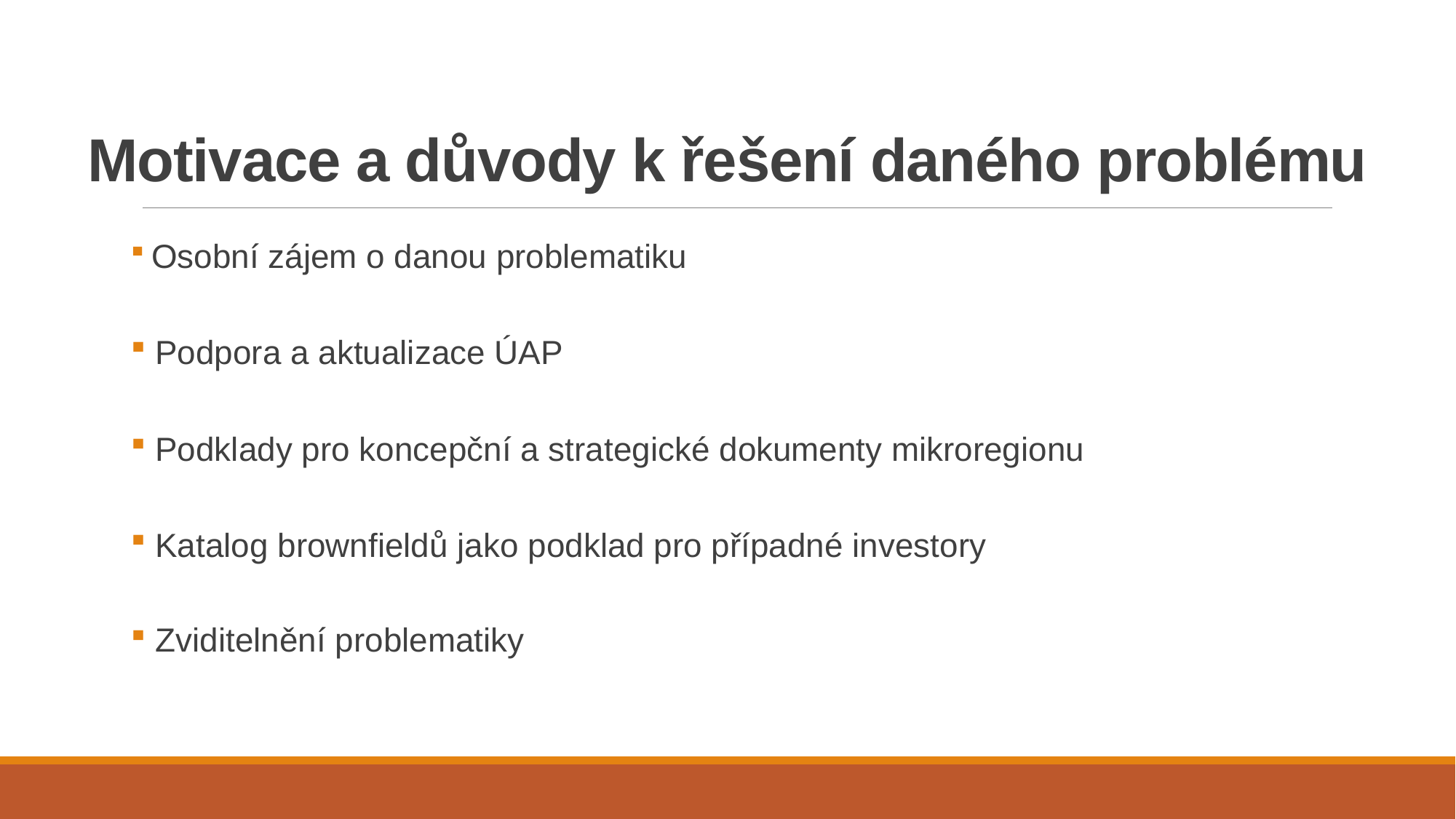

# Motivace a důvody k řešení daného problému
 Osobní zájem o danou problematiku

 Podpora a aktualizace ÚAP

 Podklady pro koncepční a strategické dokumenty mikroregionu

 Katalog brownfieldů jako podklad pro případné investory

 Zviditelnění problematiky